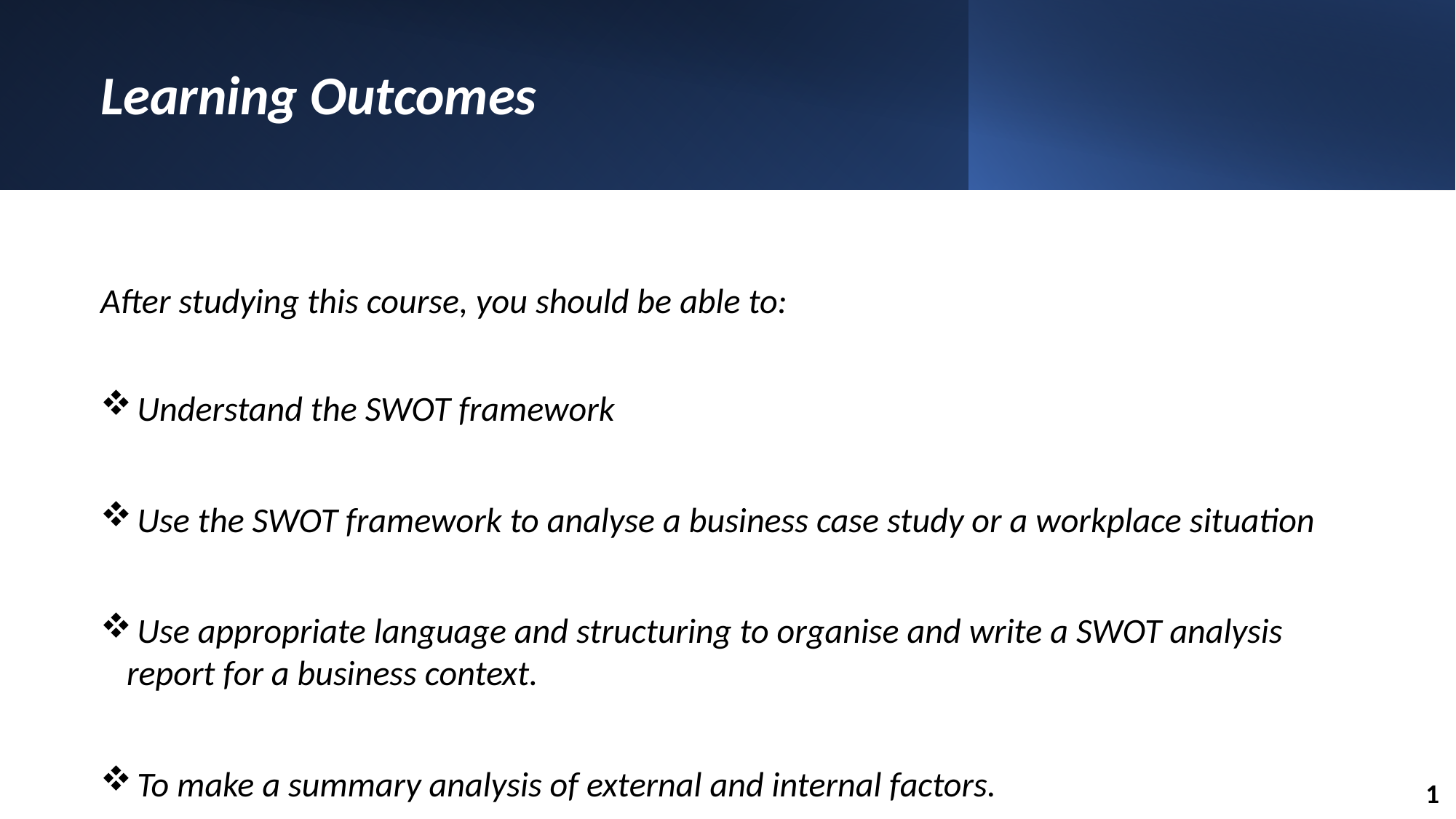

# Learning Outcomes

After studying this course, you should be able to:

 Understand the SWOT framework

 Use the SWOT framework to analyse a business case study or a workplace situation

 Use appropriate language and structuring to organise and write a SWOT analysis report for a business context.

 To make a summary analysis of external and internal factors.

1